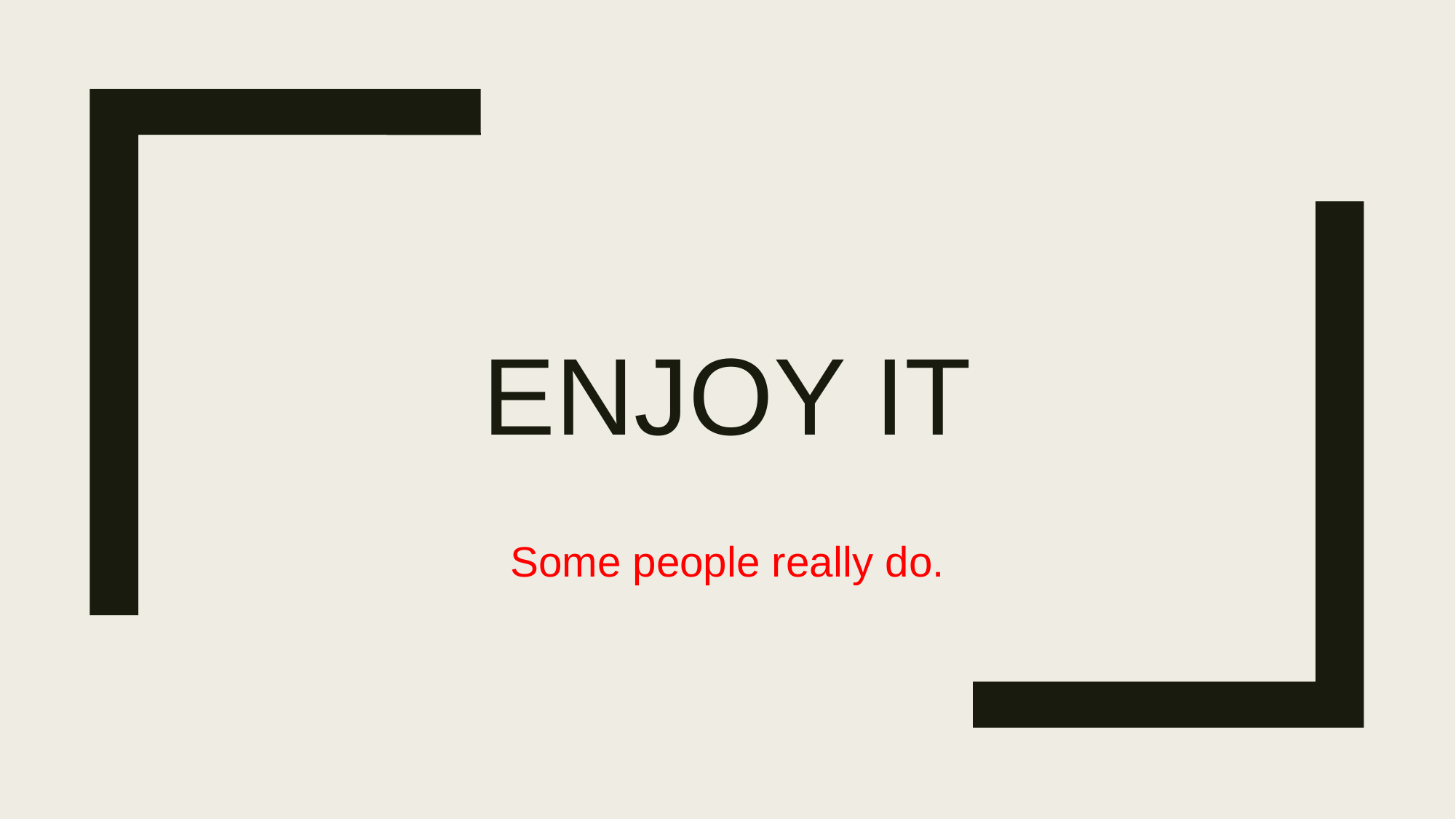

# Enjoy it

Some people really do.